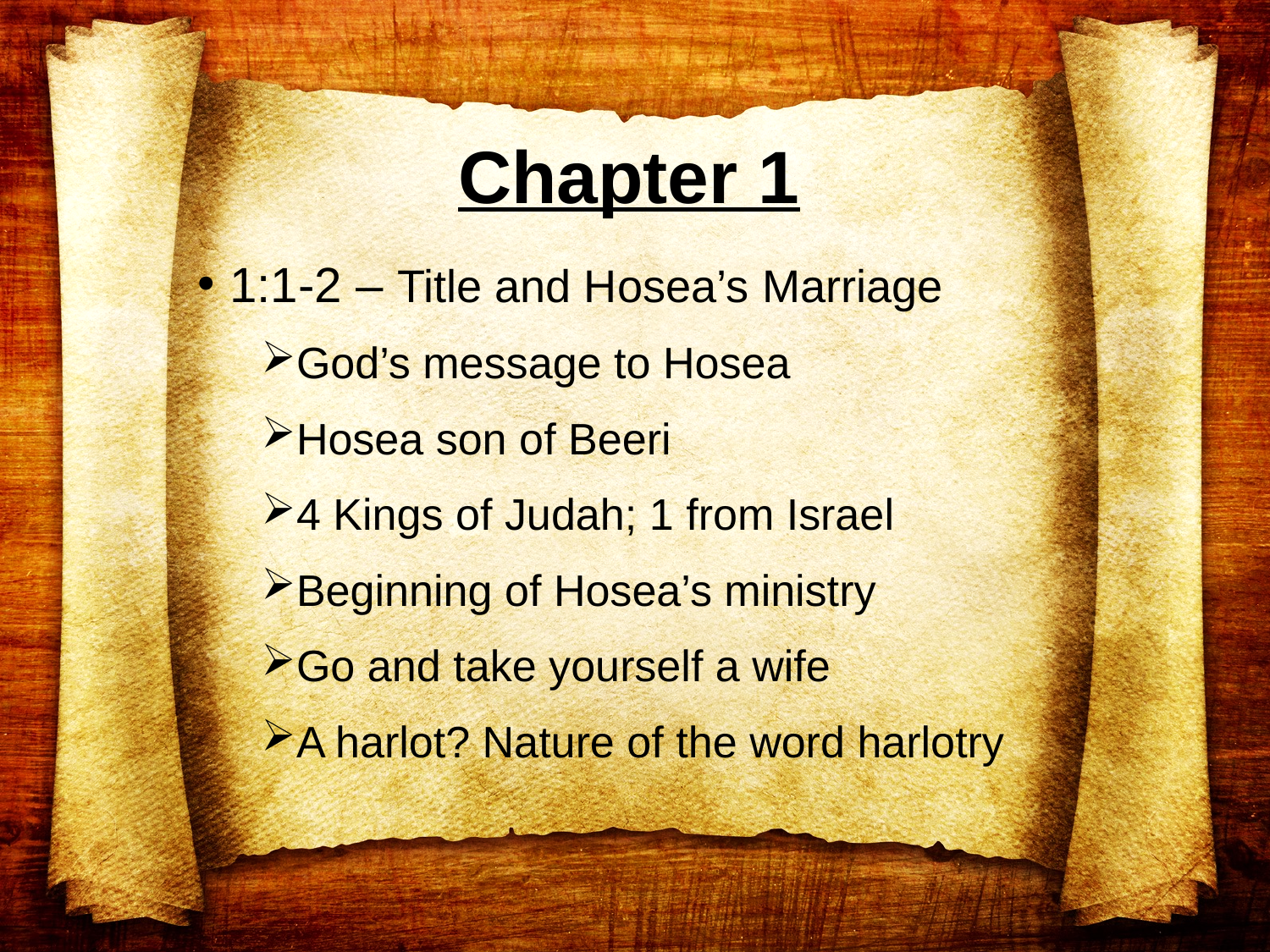

# Chapter 1
1:1-2 – Title and Hosea’s Marriage
God’s message to Hosea
Hosea son of Beeri
4 Kings of Judah; 1 from Israel
Beginning of Hosea’s ministry
Go and take yourself a wife
A harlot? Nature of the word harlotry